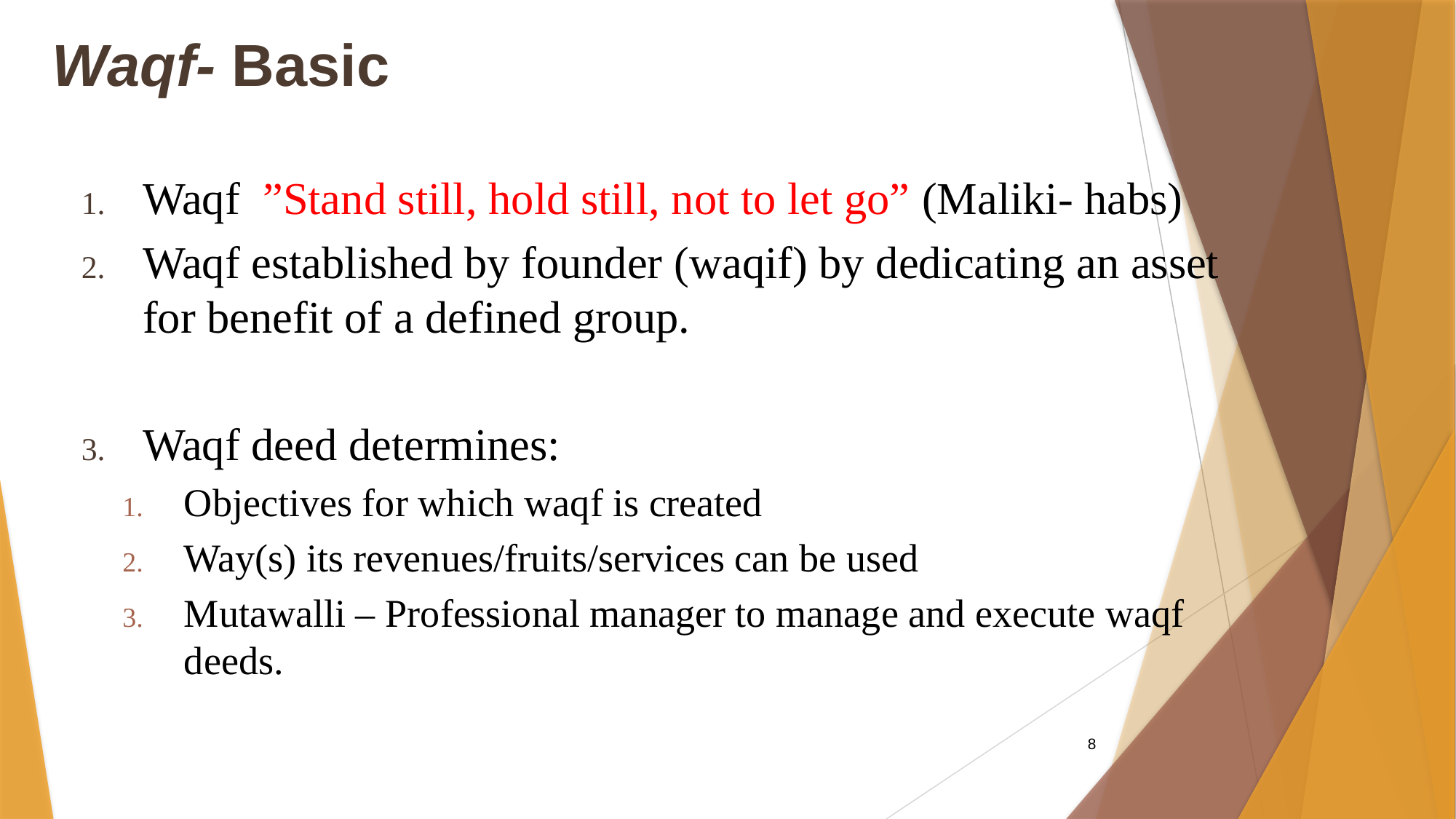

Waqf- Basic
Waqf  ”Stand still, hold still, not to let go” (Maliki- habs)
Waqf established by founder (waqif) by dedicating an asset for benefit of a defined group.

Waqf deed determines:
Objectives for which waqf is created
Way(s) its revenues/fruits/services can be used
Mutawalli – Professional manager to manage and execute waqf deeds.

8